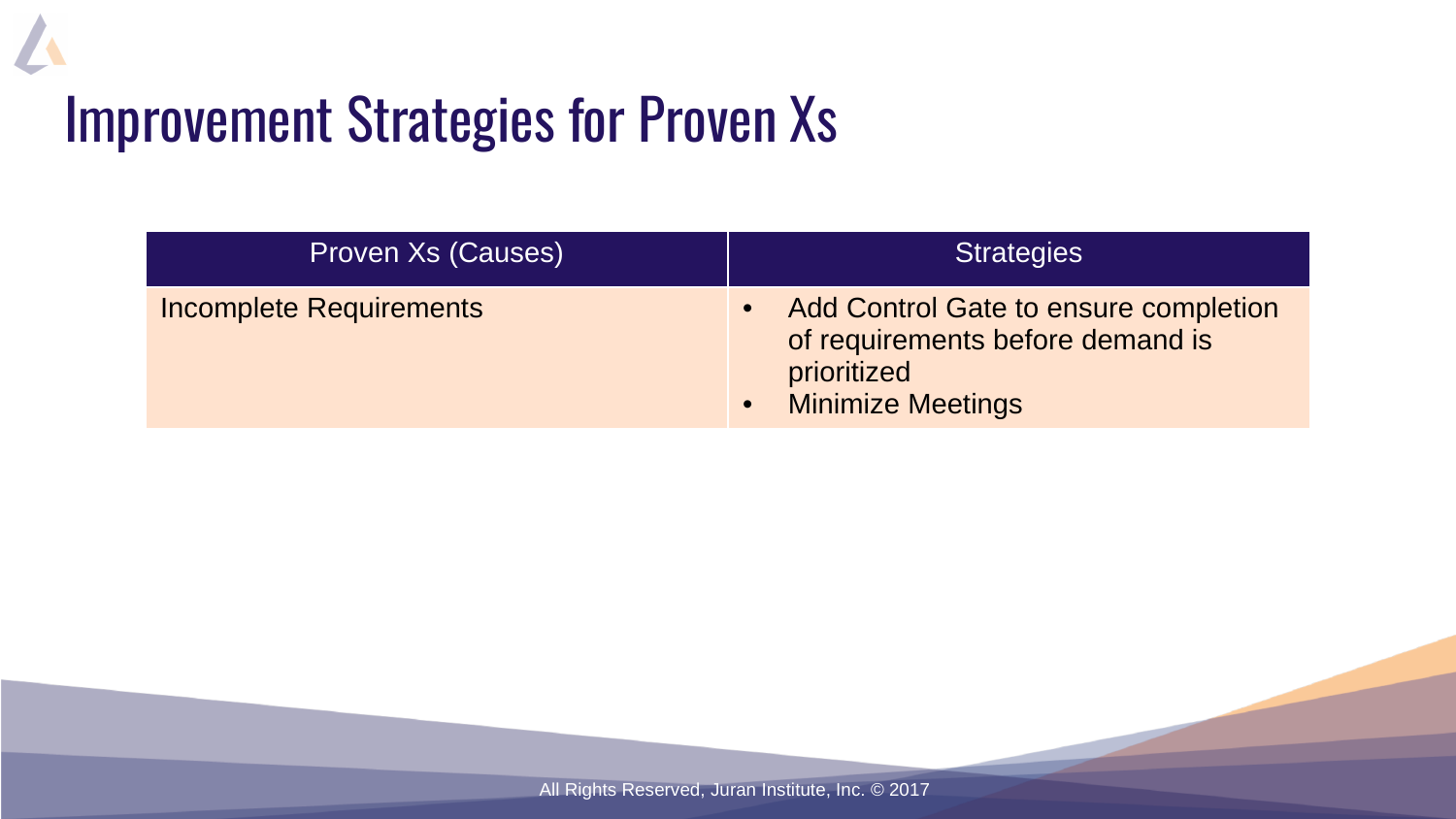

# Improvement Strategies for Proven Xs
| Proven Xs (Causes) | Strategies |
| --- | --- |
| Incomplete Requirements | Add Control Gate to ensure completion of requirements before demand is prioritized Minimize Meetings |